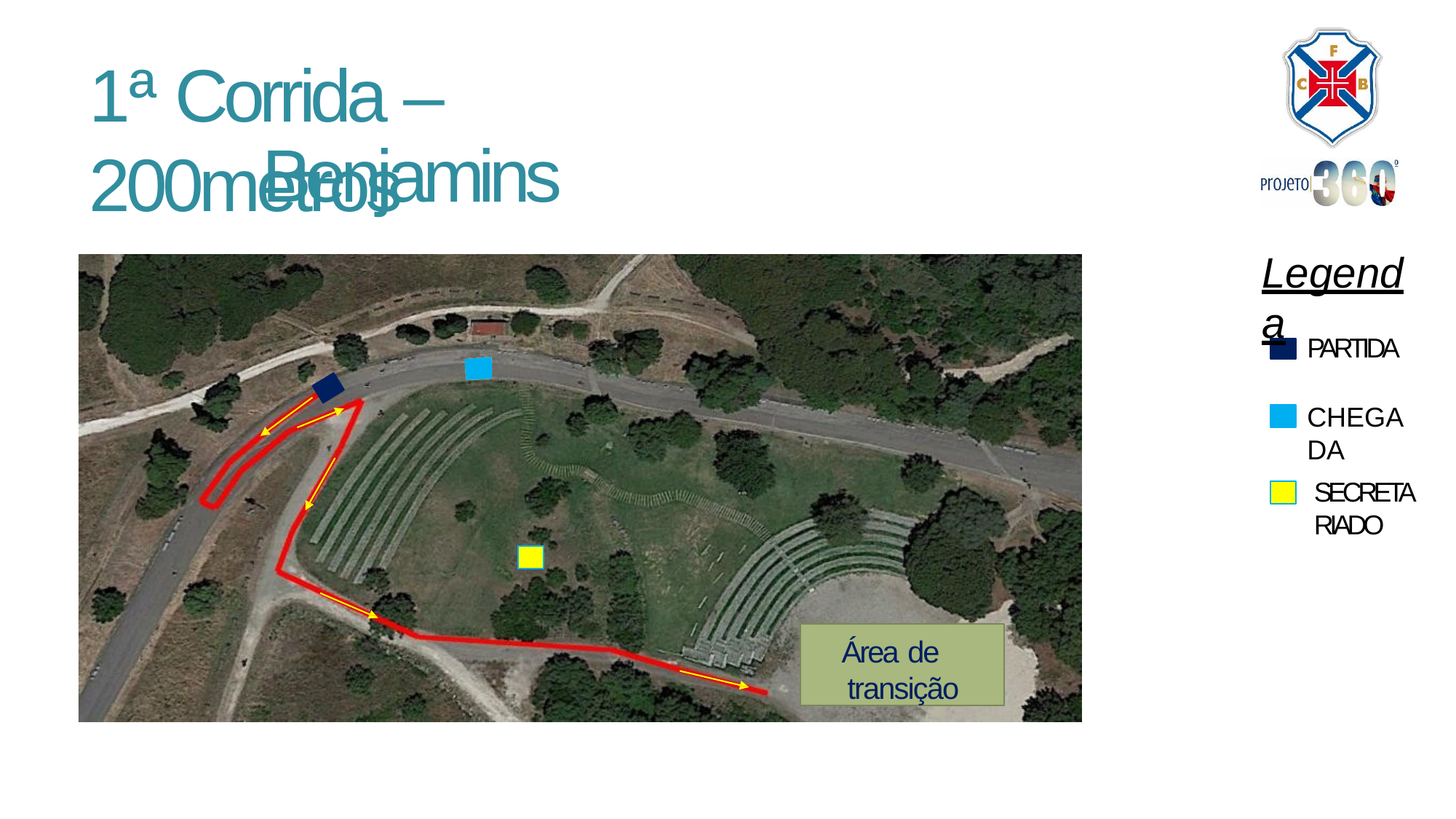

# 1ª Corrida – 200metros
Benjamins
Legenda

PARTIDA

CHEGADA

SECRETARIADO

Área de  transição